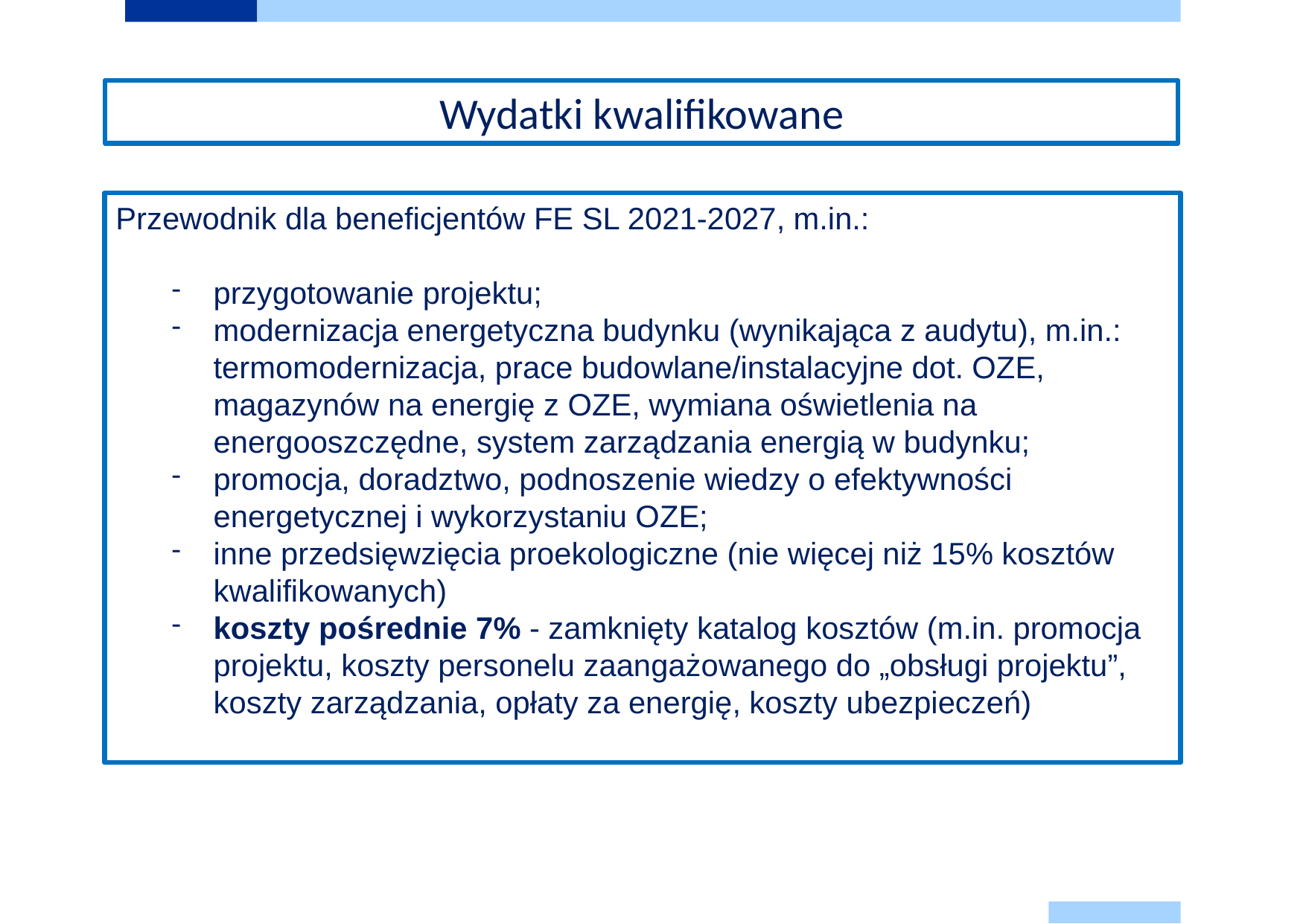

Wydatki kwalifikowane
Przewodnik dla beneficjentów FE SL 2021-2027, m.in.:

przygotowanie projektu;
modernizacja energetyczna budynku (wynikająca z audytu), m.in.: termomodernizacja, prace budowlane/instalacyjne dot. OZE, magazynów na energię z OZE, wymiana oświetlenia na energooszczędne, system zarządzania energią w budynku;
promocja, doradztwo, podnoszenie wiedzy o efektywności energetycznej i wykorzystaniu OZE;
inne przedsięwzięcia proekologiczne (nie więcej niż 15% kosztów kwalifikowanych)
koszty pośrednie 7% - zamknięty katalog kosztów (m.in. promocja projektu, koszty personelu zaangażowanego do „obsługi projektu”, koszty zarządzania, opłaty za energię, koszty ubezpieczeń)